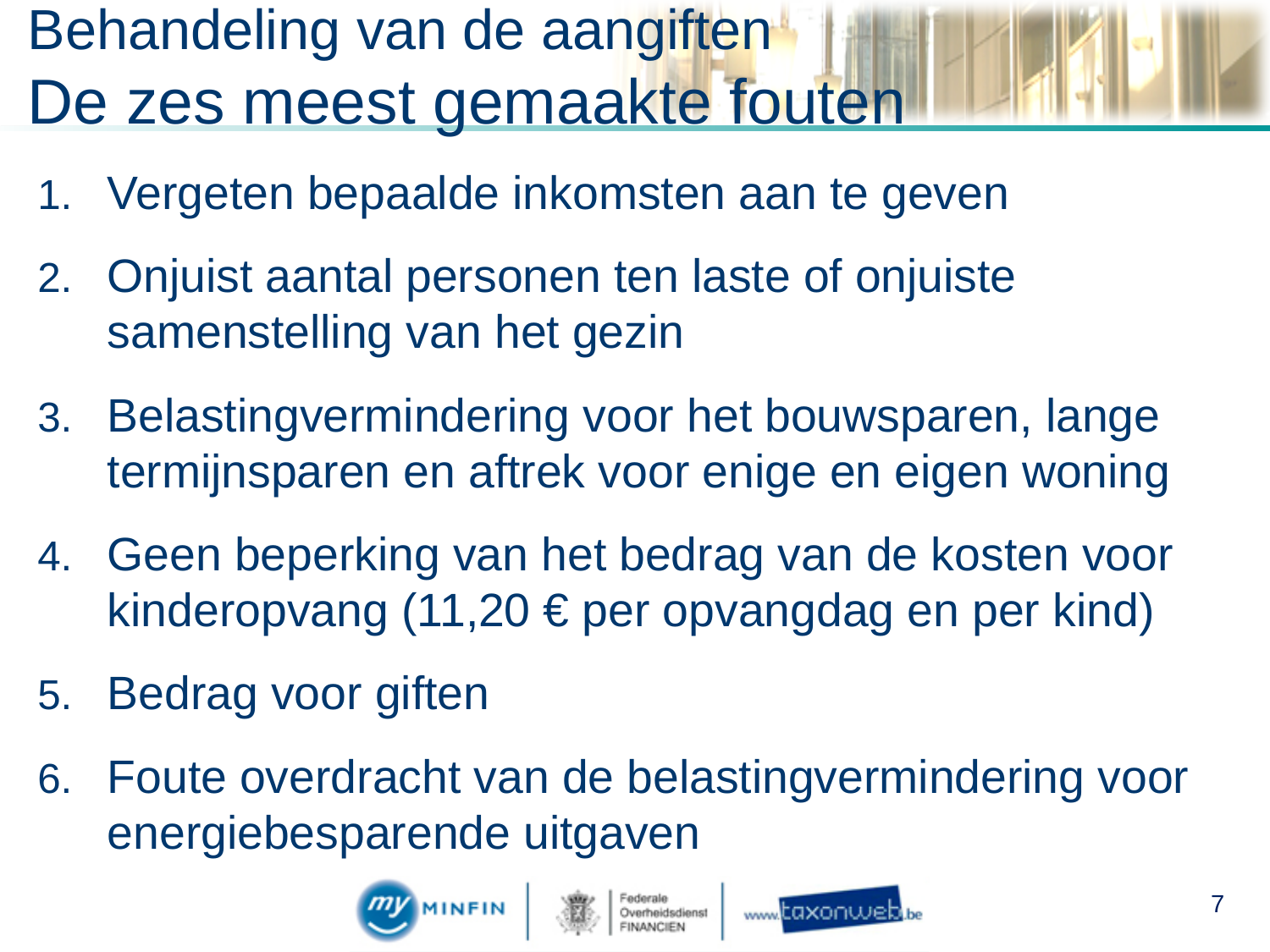

# Behandeling van de aangiften De zes meest gemaakte fouten
Vergeten bepaalde inkomsten aan te geven
Onjuist aantal personen ten laste of onjuiste samenstelling van het gezin
Belastingvermindering voor het bouwsparen, lange termijnsparen en aftrek voor enige en eigen woning
Geen beperking van het bedrag van de kosten voor kinderopvang (11,20 € per opvangdag en per kind)
Bedrag voor giften
Foute overdracht van de belastingvermindering voor energiebesparende uitgaven

7